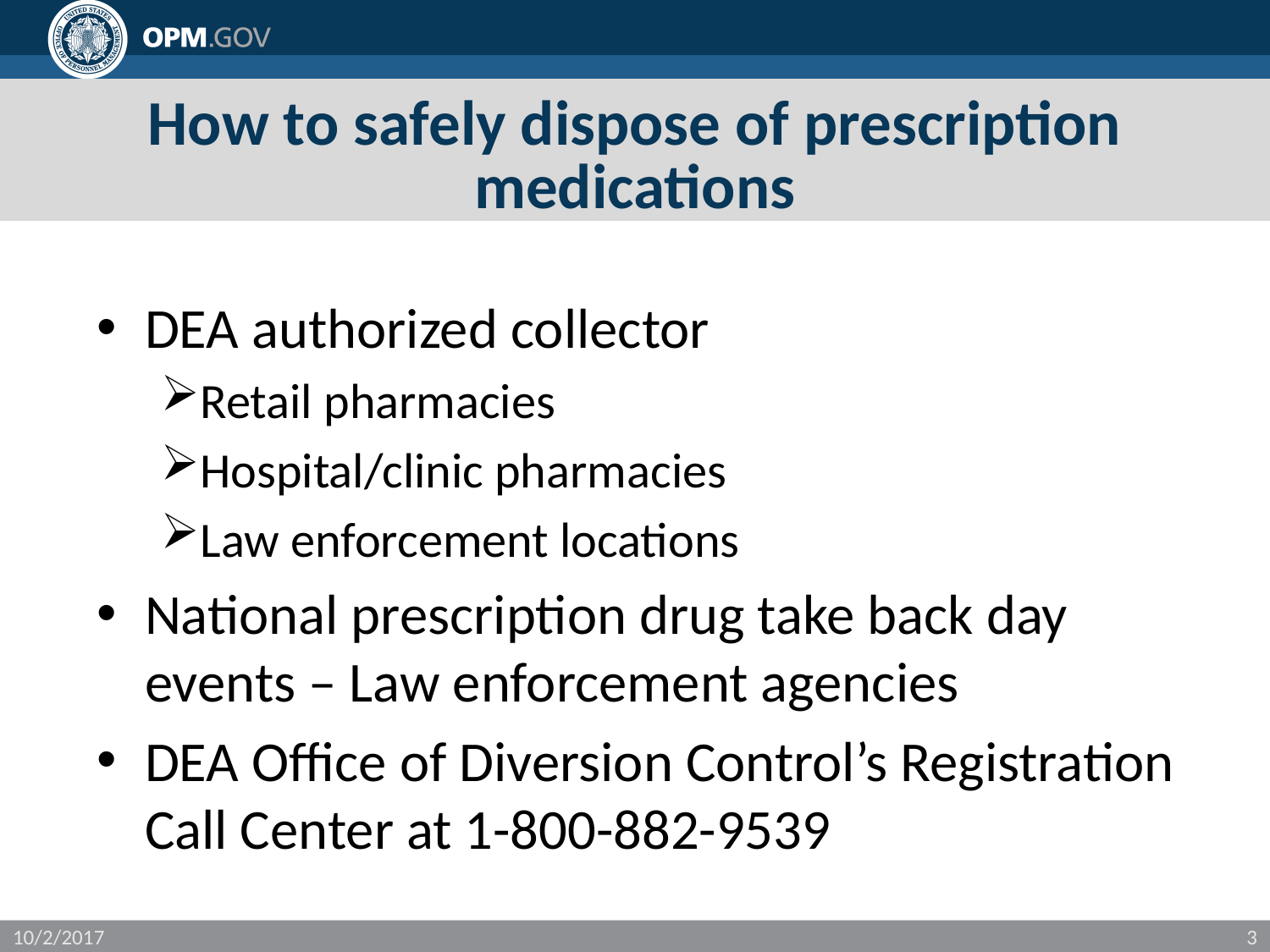

# How to safely dispose of prescription medications
DEA authorized collector
Retail pharmacies
Hospital/clinic pharmacies
Law enforcement locations
National prescription drug take back day events – Law enforcement agencies
DEA Office of Diversion Control’s Registration Call Center at 1-800-882-9539

10/2/2017
3